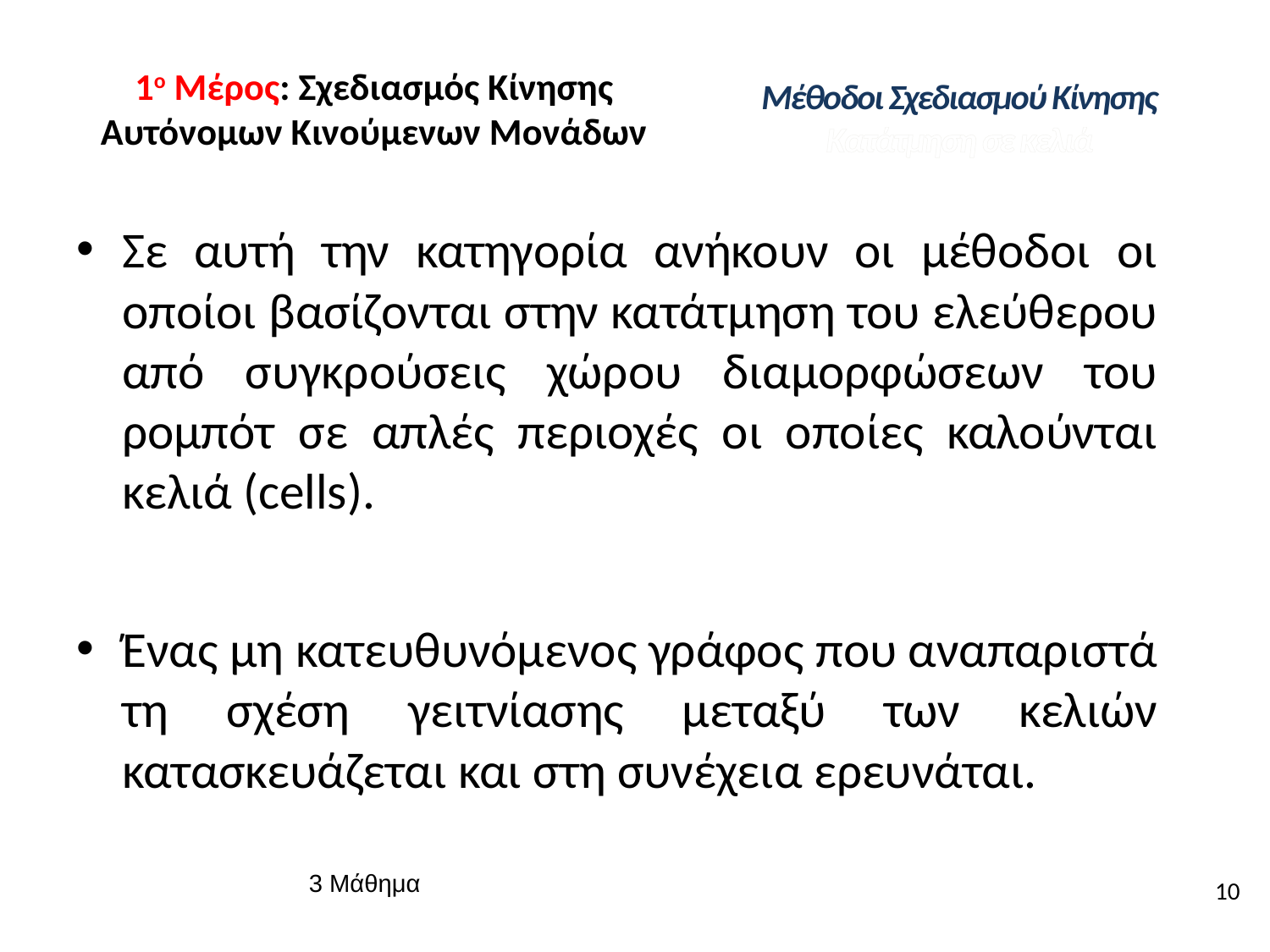

# 1ο Μέρος: Σχεδιασμός Κίνησης Αυτόνομων Κινούμενων Μονάδων
Μέθοδοι Σχεδιασμού Κίνησης
Κατάτμηση σε κελιά
Σε αυτή την κατηγορία ανήκουν οι μέθοδοι οι οποίοι βασίζονται στην κατάτμηση του ελεύθερου από συγκρούσεις χώρου διαμορφώσεων του ρομπότ σε απλές περιοχές οι οποίες καλούνται κελιά (cells).

Ένας μη κατευθυνόμενος γράφος που αναπαριστά τη σχέση γειτνίασης μεταξύ των κελιών κατασκευάζεται και στη συνέχεια ερευνάται.
10
3 Μάθημα